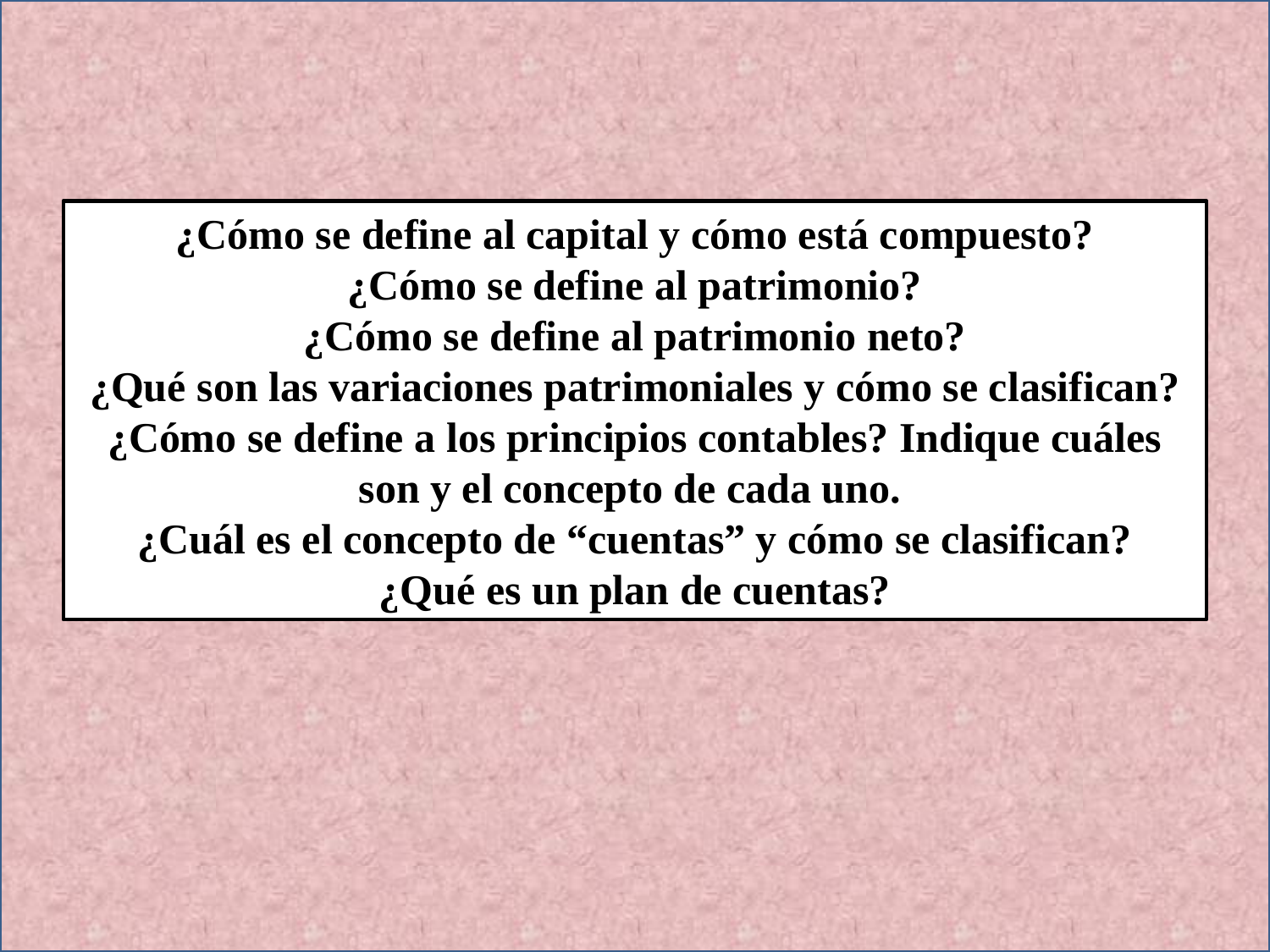

¿Cómo se define al capital y cómo está compuesto?
¿Cómo se define al patrimonio?
¿Cómo se define al patrimonio neto?
¿Qué son las variaciones patrimoniales y cómo se clasifican?
¿Cómo se define a los principios contables? Indique cuáles son y el concepto de cada uno.
¿Cuál es el concepto de “cuentas” y cómo se clasifican?
¿Qué es un plan de cuentas?